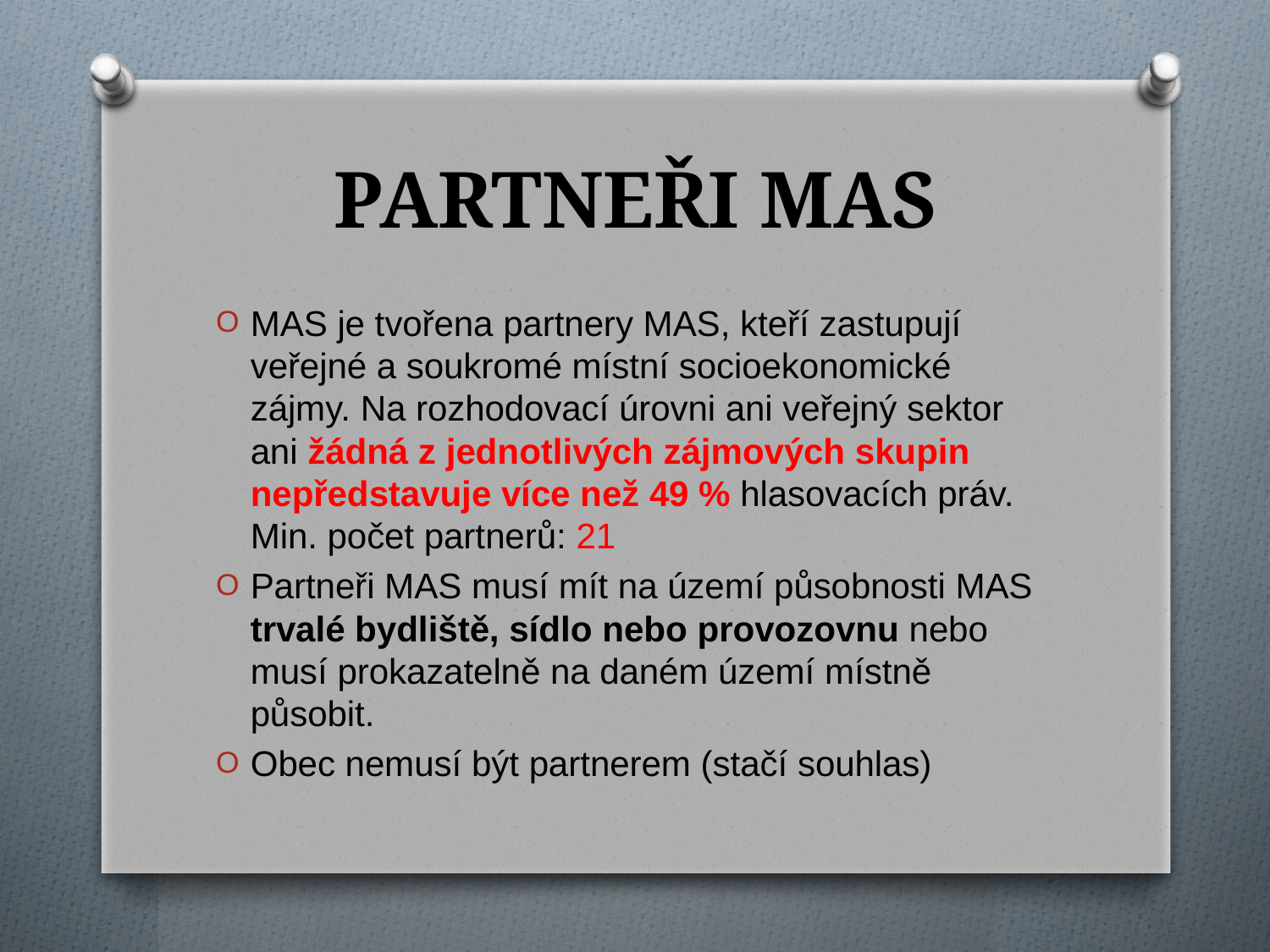

# PARTNEŘI MAS
MAS je tvořena partnery MAS, kteří zastupují veřejné a soukromé místní socioekonomické zájmy. Na rozhodovací úrovni ani veřejný sektor ani žádná z jednotlivých zájmových skupin nepředstavuje více než 49 % hlasovacích práv. Min. počet partnerů: 21
Partneři MAS musí mít na území působnosti MAS trvalé bydliště, sídlo nebo provozovnu nebo musí prokazatelně na daném území místně působit.
Obec nemusí být partnerem (stačí souhlas)